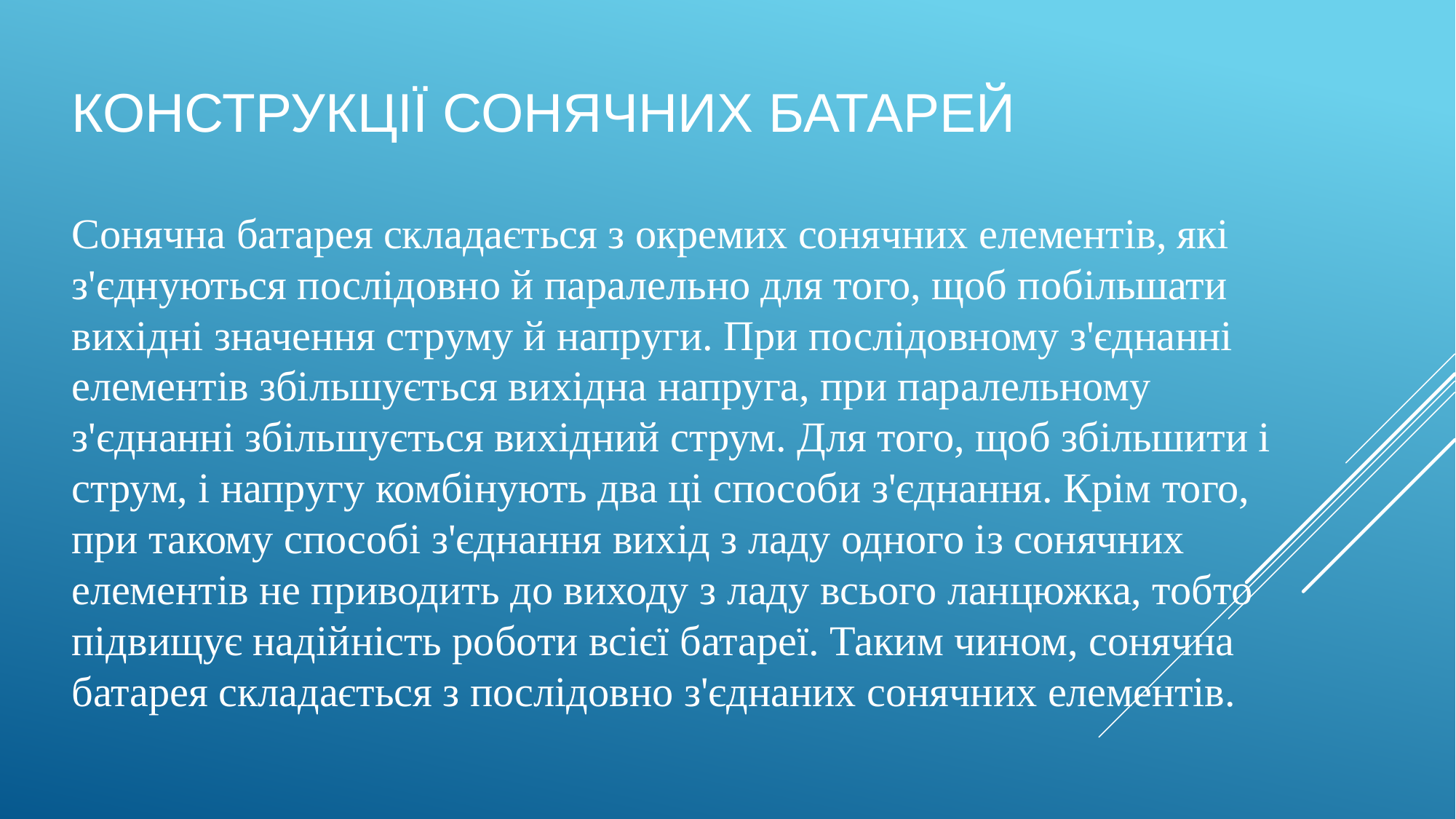

# Конструкції сонячних батарей
Сонячна батарея складається з окремих сонячних елементів, які з'єднуються послідовно й паралельно для того, щоб побільшати вихідні значення струму й напруги. При послідовному з'єднанні елементів збільшується вихідна напруга, при паралельному з'єднанні збільшується вихідний струм. Для того, щоб збільшити і струм, і напругу комбінують два ці способи з'єднання. Крім того, при такому способі з'єднання вихід з ладу одного із сонячних елементів не приводить до виходу з ладу всього ланцюжка, тобто підвищує надійність роботи всієї батареї. Таким чином, сонячна батарея складається з послідовно з'єднаних сонячних елементів.